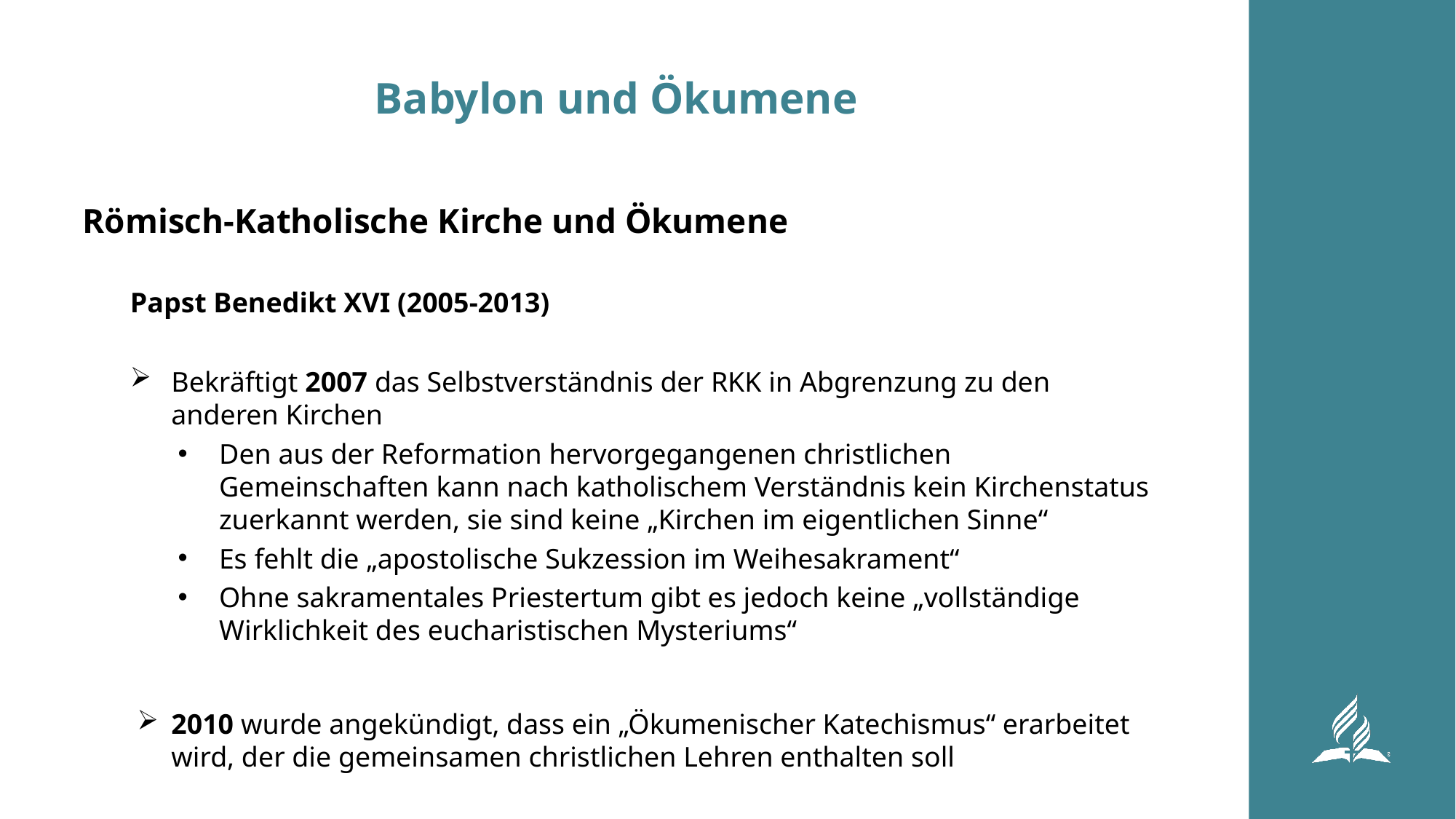

# Babylon und Ökumene
Römisch-Katholische Kirche und Ökumene

Papst Benedikt XVI (2005-2013)

Bekräftigt 2007 das Selbstverständnis der RKK in Abgrenzung zu den anderen Kirchen
Den aus der Reformation hervorgegangenen christlichen Gemeinschaften kann nach katholischem Verständnis kein Kirchenstatus zuerkannt werden, sie sind keine „Kirchen im eigentlichen Sinne“
Es fehlt die „apostolische Sukzession im Weihesakrament“
Ohne sakramentales Priestertum gibt es jedoch keine „vollständige Wirklichkeit des eucharistischen Mysteriums“

2010 wurde angekündigt, dass ein „Ökumenischer Katechismus“ erarbeitet wird, der die gemeinsamen christlichen Lehren enthalten soll